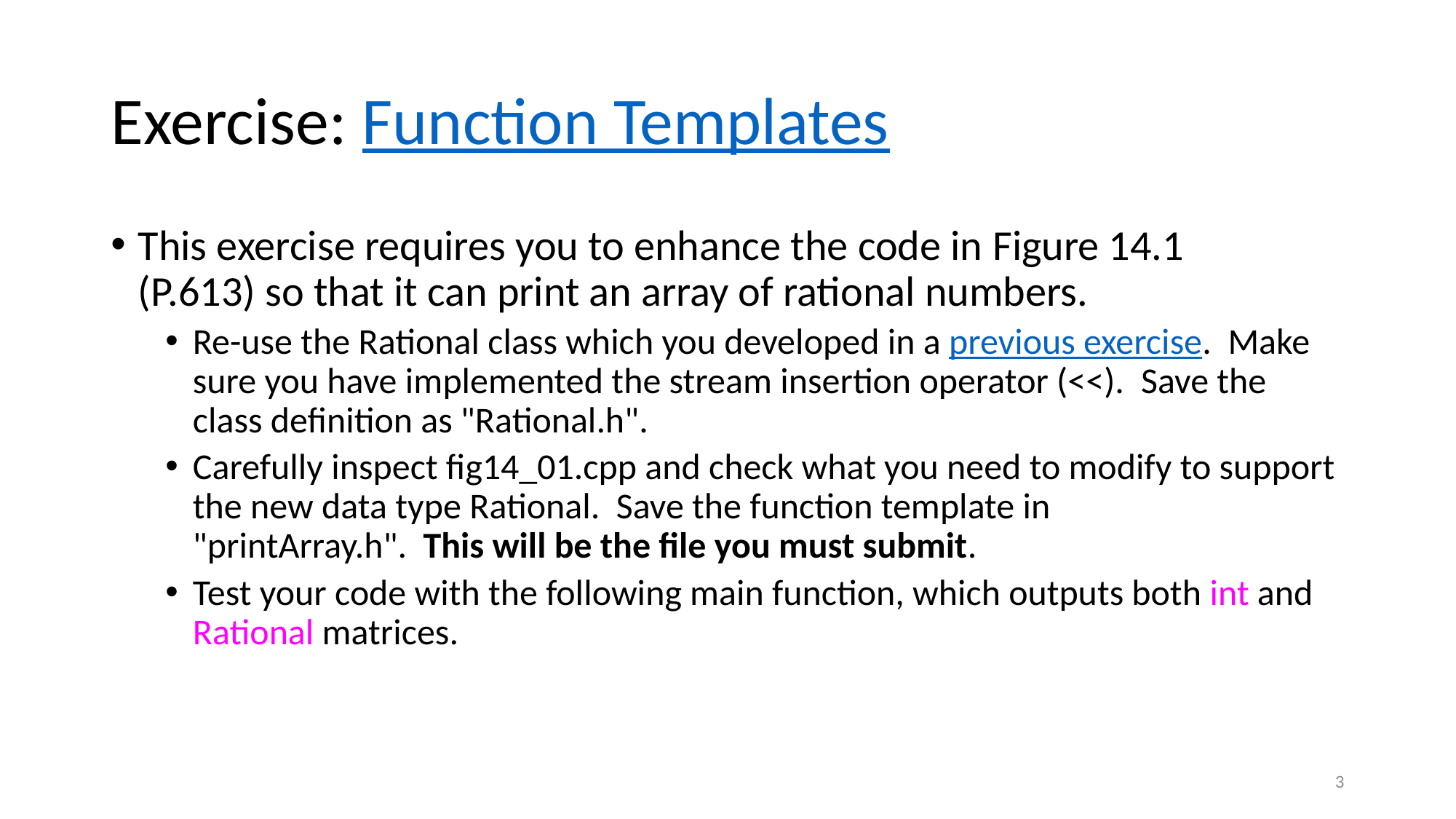

# Exercise: Function Templates
This exercise requires you to enhance the code in Figure 14.1 (P.613) so that it can print an array of rational numbers.
Re-use the Rational class which you developed in a previous exercise.  Make sure you have implemented the stream insertion operator (<<).  Save the class definition as "Rational.h".
Carefully inspect fig14_01.cpp and check what you need to modify to support the new data type Rational.  Save the function template in "printArray.h".  This will be the file you must submit.
Test your code with the following main function, which outputs both int and Rational matrices.
3